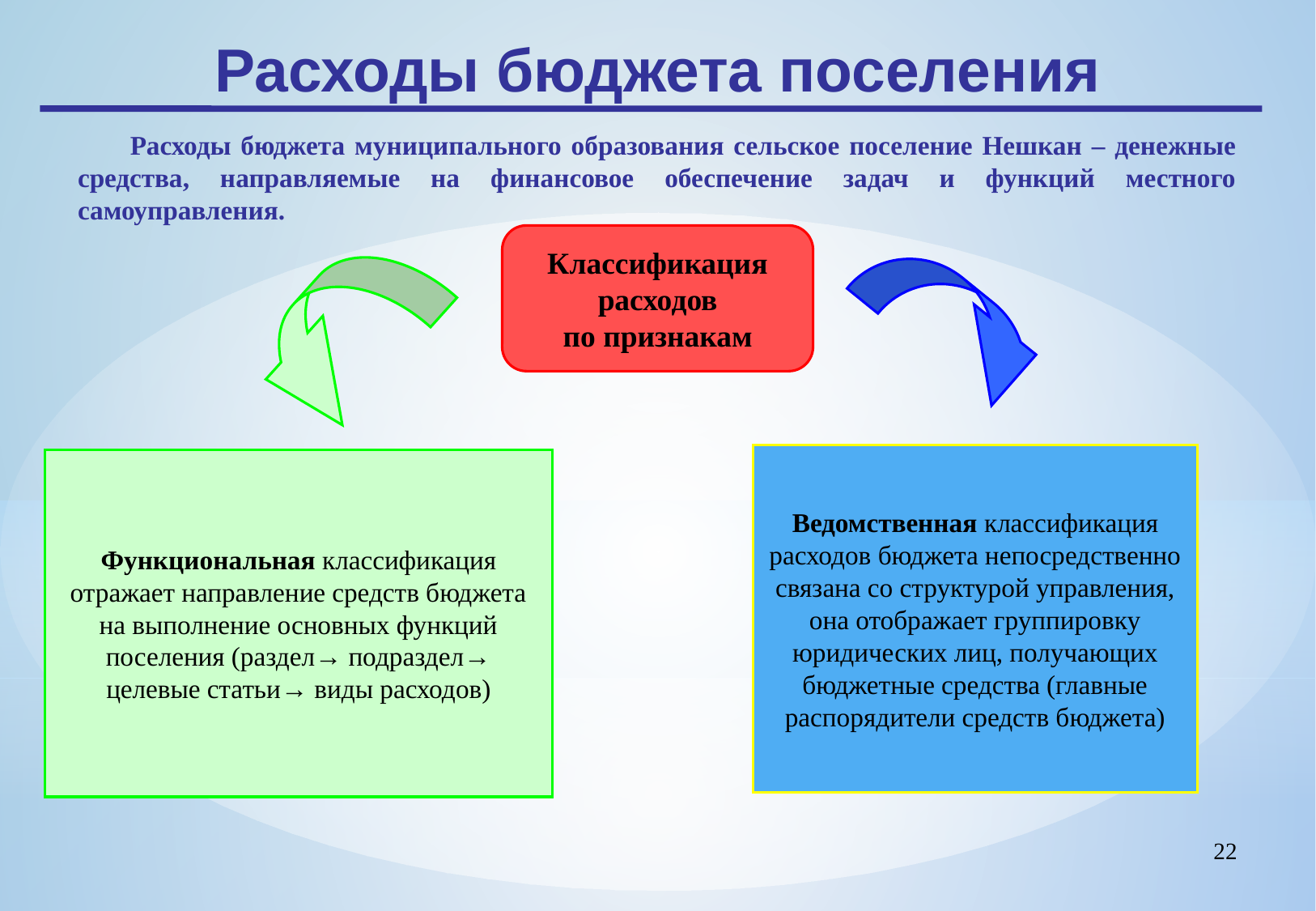

Расходы бюджета поселения

   Расходы бюджета муниципального образования сельское поселение Нешкан – денежные средства, направляемые на финансовое обеспечение задач и функций местного самоуправления.
Классификация расходов
по признакам

Ведомственная классификация расходов бюджета непосредственно связана со структурой управления, она отображает группировку юридических лиц, получающих бюджетные средства (главные распорядители средств бюджета)
Функциональная классификация отражает направление средств бюджета на выполнение основных функций поселения (раздел→ подраздел→ целевые статьи→ виды расходов)
22